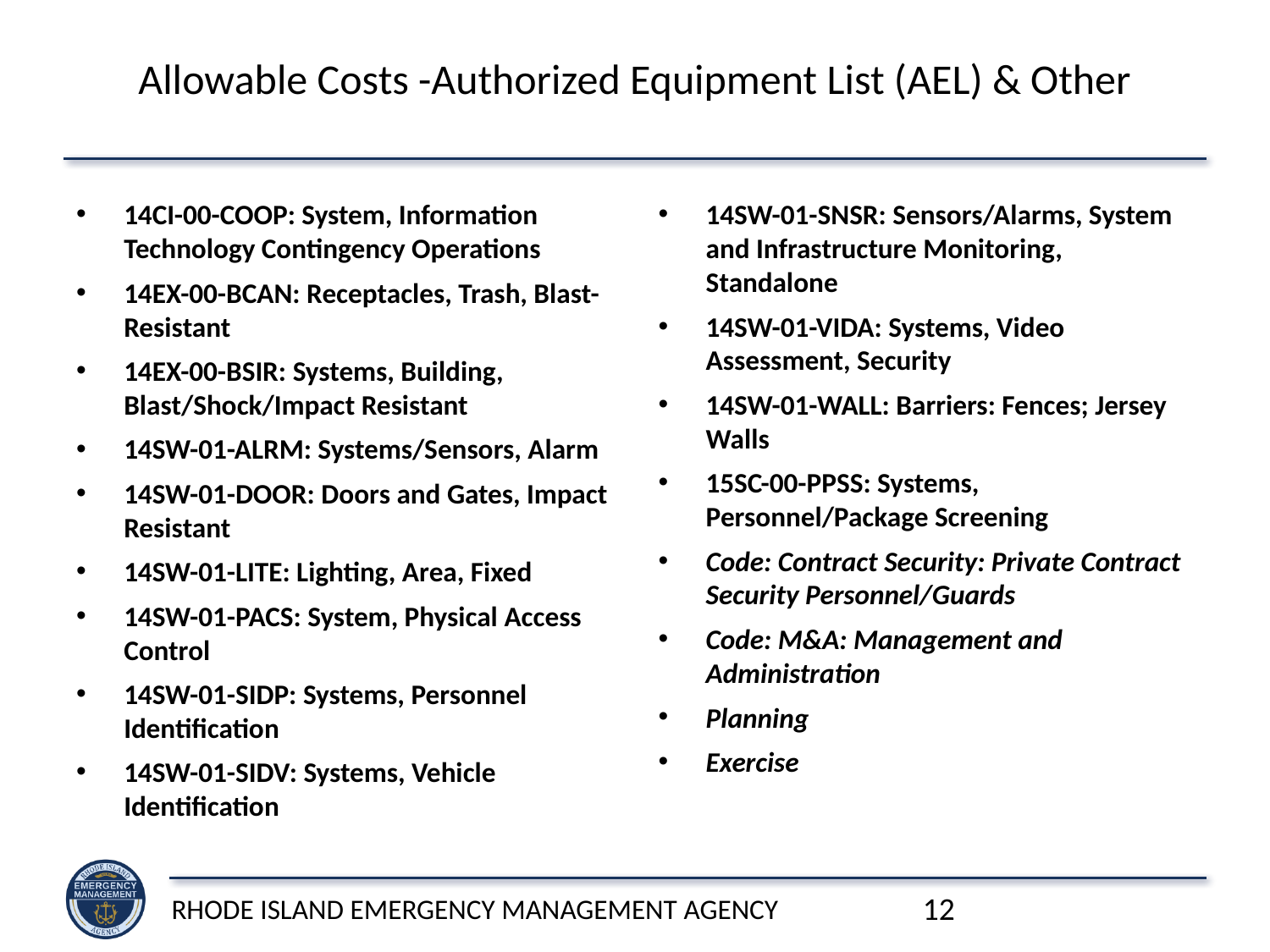

# Allowable Costs -Authorized Equipment List (AEL) & Other
14CI-00-COOP: System, Information Technology Contingency Operations
14EX-00-BCAN: Receptacles, Trash, Blast-Resistant
14EX-00-BSIR: Systems, Building, Blast/Shock/Impact Resistant
14SW-01-ALRM: Systems/Sensors, Alarm
14SW-01-DOOR: Doors and Gates, Impact Resistant
14SW-01-LITE: Lighting, Area, Fixed
14SW-01-PACS: System, Physical Access Control
14SW-01-SIDP: Systems, Personnel Identification
14SW-01-SIDV: Systems, Vehicle Identification

14SW-01-SNSR: Sensors/Alarms, System and Infrastructure Monitoring, Standalone
14SW-01-VIDA: Systems, Video Assessment, Security
14SW-01-WALL: Barriers: Fences; Jersey Walls
15SC-00-PPSS: Systems, Personnel/Package Screening
Code: Contract Security: Private Contract Security Personnel/Guards
Code: M&A: Management and Administration
Planning
Exercise

Rhode Island Emergency Management Agency
12